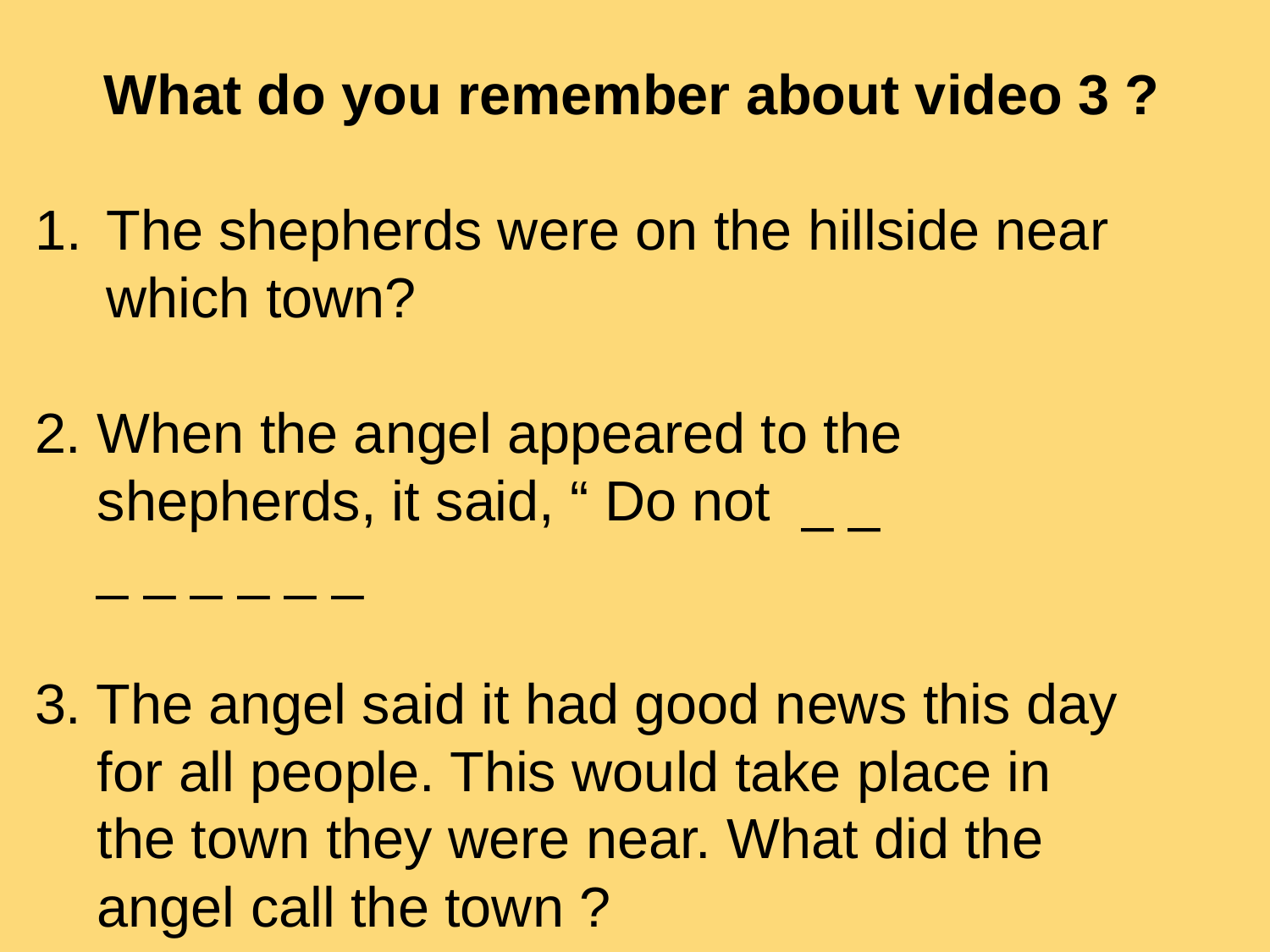

What do you remember about video 3 ?

The shepherds were on the hillside near which town?

2. When the angel appeared to the
    shepherds, it said, “ Do not  _ _
    _ _ _ _ _ _

3. The angel said it had good news this day
    for all people. This would take place in
    the town they were near. What did the
    angel call the town ?